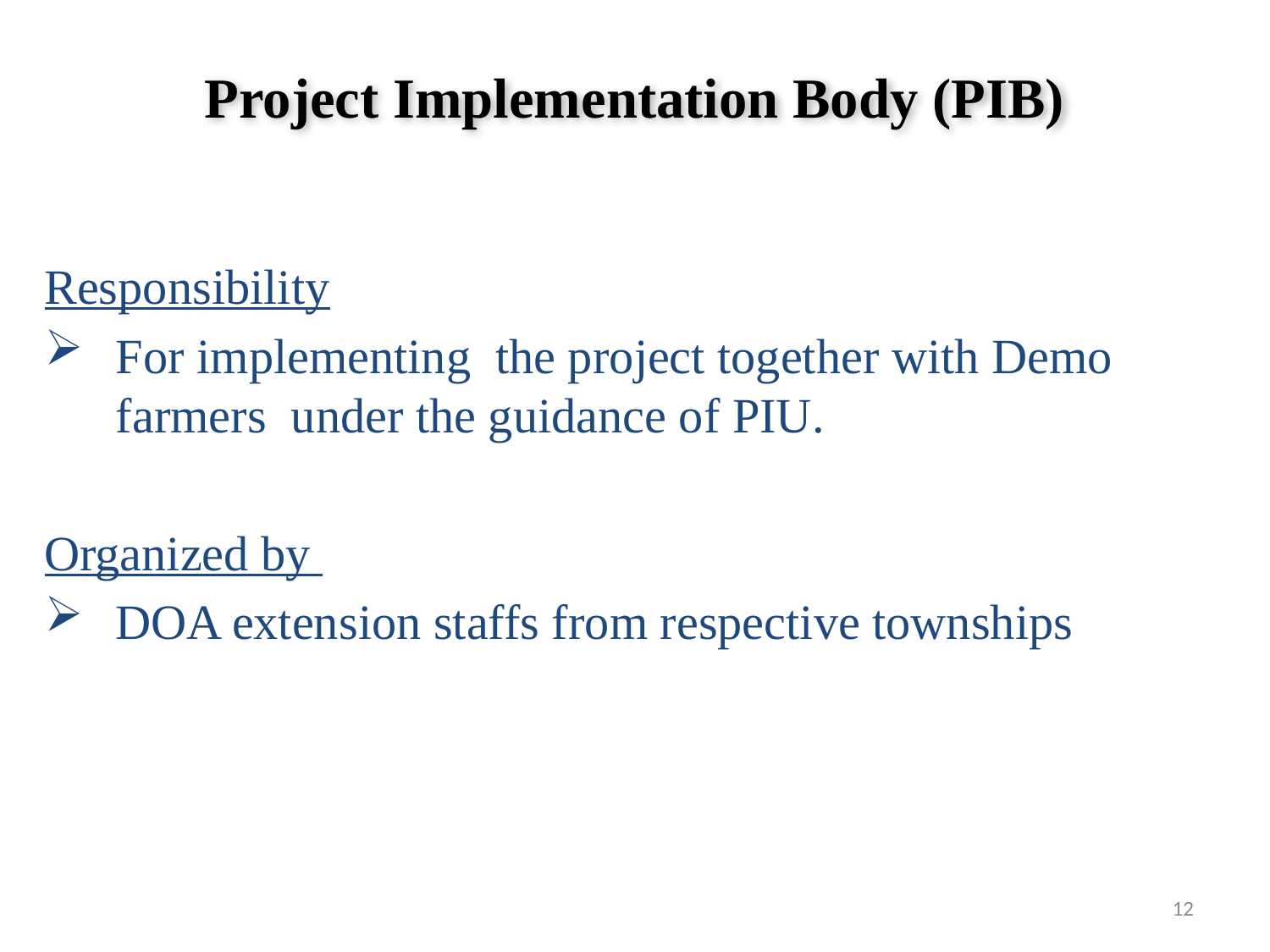

# Project Implementation Body (PIB)

Responsibility
For implementing  the project together with Demo farmers  under the guidance of PIU.

Organized by
DOA extension staffs from respective townships
12